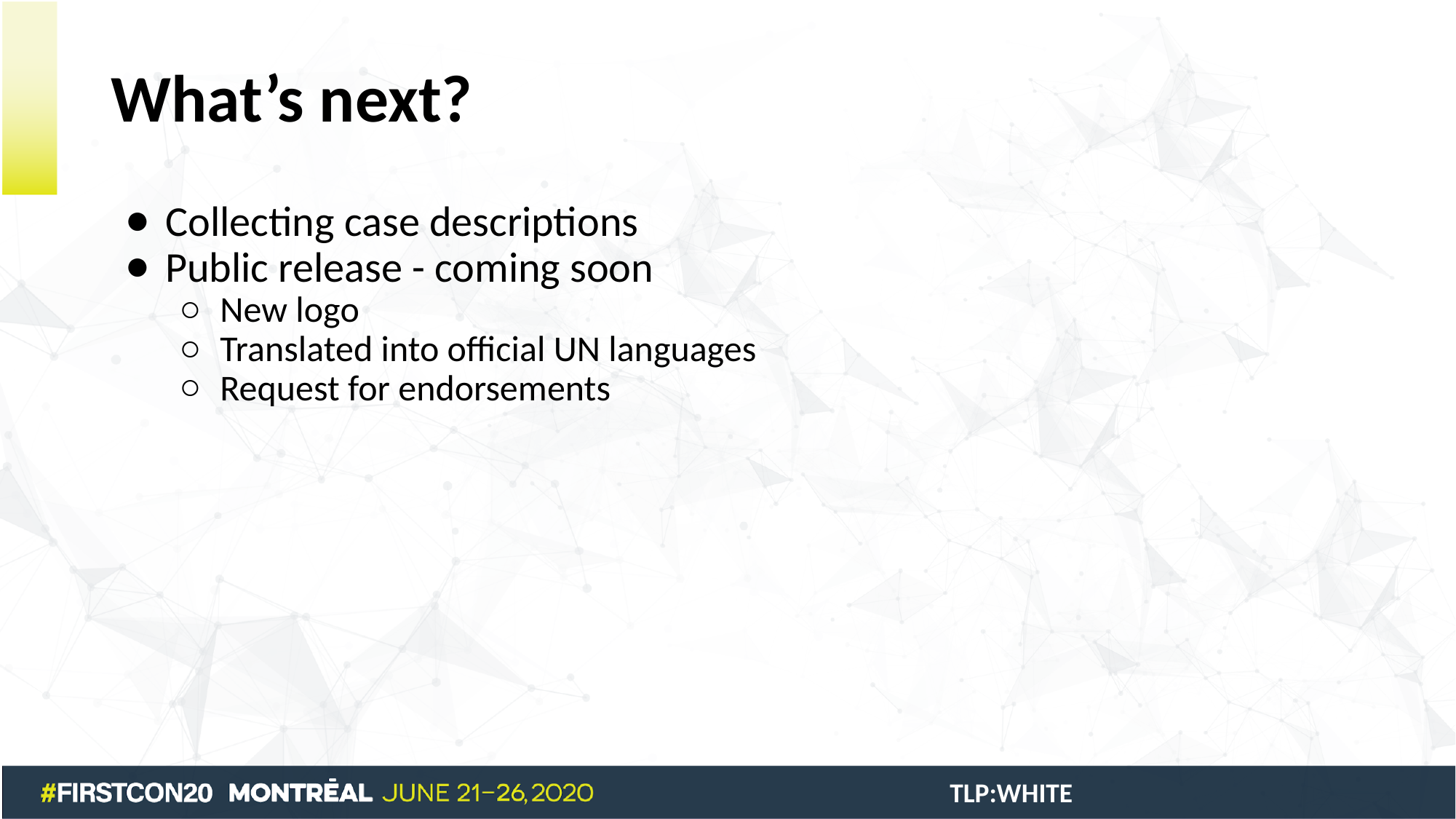

# What’s next?
Collecting case descriptions
Public release - coming soon
New logo
Translated into official UN languages
Request for endorsements